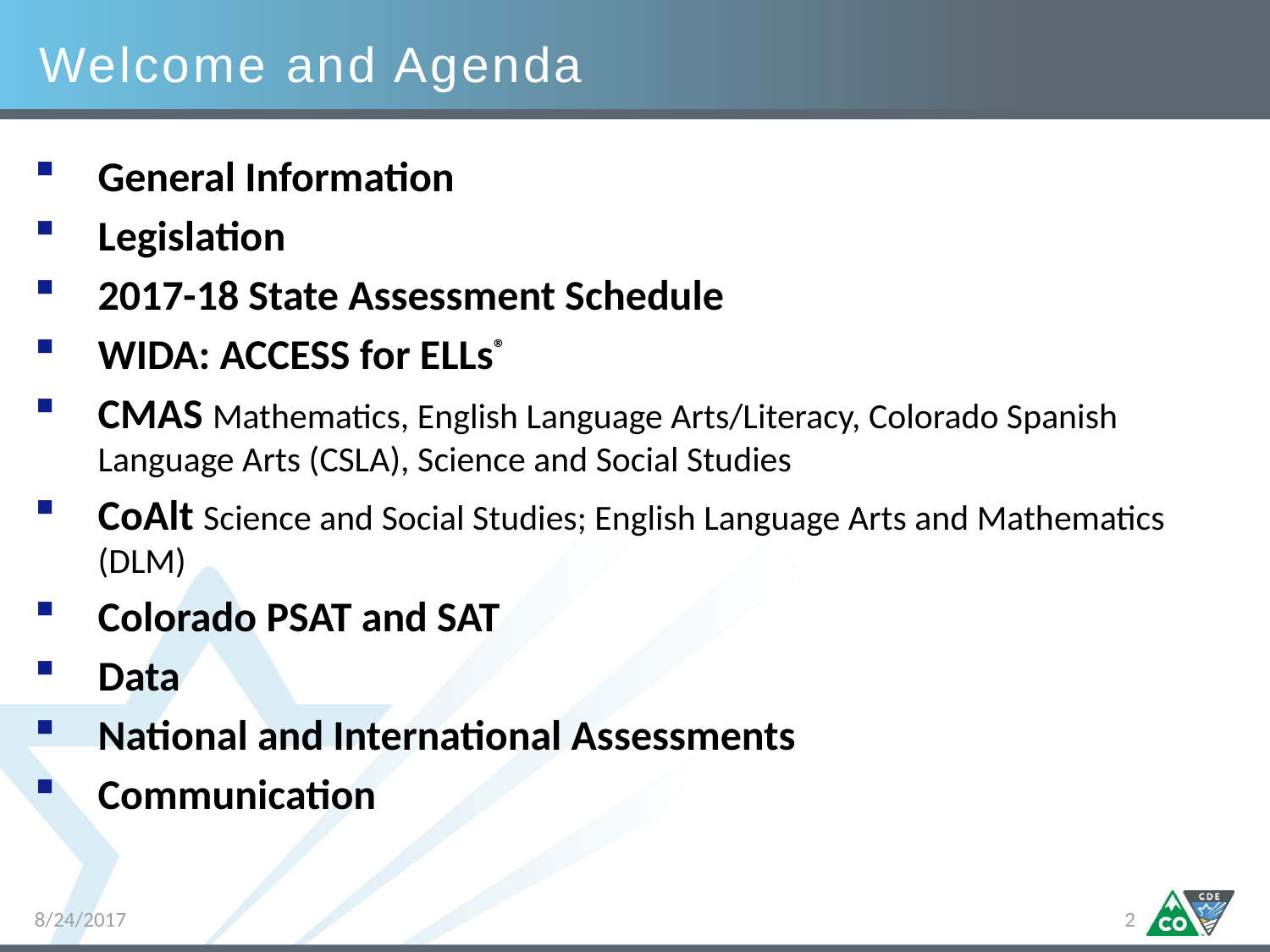

Welcome and Agenda
General Information
Legislation
2017-18 State Assessment Schedule
WIDA: ACCESS for ELLs®
CMAS Mathematics, English Language Arts/Literacy, Colorado Spanish Language Arts (CSLA), Science and Social Studies
CoAlt Science and Social Studies; English Language Arts and Mathematics (DLM)
Colorado PSAT and SAT
Data
National and International Assessments
Communication